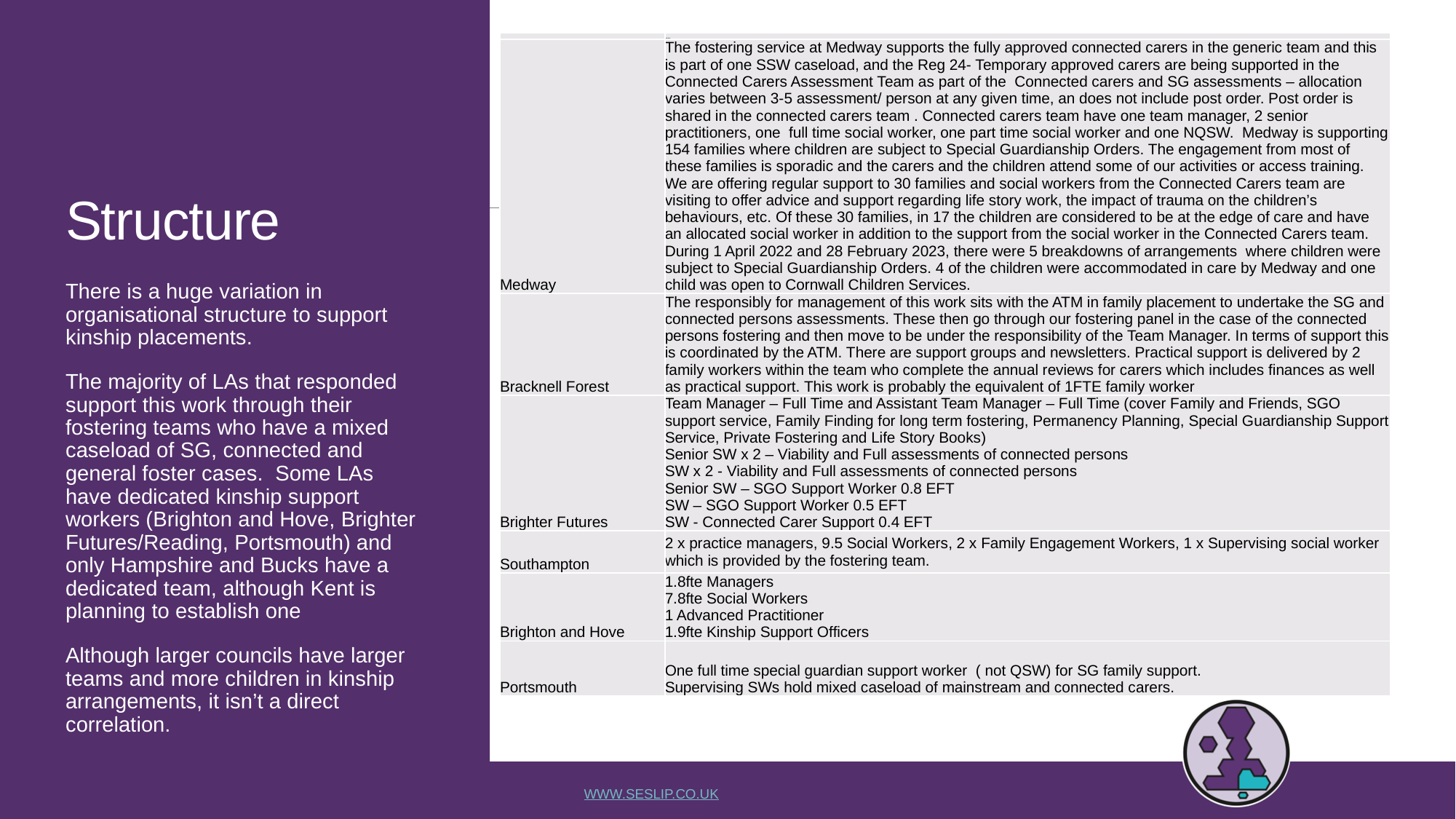

|  | Structure |
| --- | --- |
| Medway | The fostering service at Medway supports the fully approved connected carers in the generic team and this is part of one SSW caseload, and the Reg 24- Temporary approved carers are being supported in the Connected Carers Assessment Team as part of the Connected carers and SG assessments – allocation varies between 3-5 assessment/ person at any given time, an does not include post order. Post order is shared in the connected carers team . Connected carers team have one team manager, 2 senior practitioners, one full time social worker, one part time social worker and one NQSW. Medway is supporting 154 families where children are subject to Special Guardianship Orders. The engagement from most of these families is sporadic and the carers and the children attend some of our activities or access training. We are offering regular support to 30 families and social workers from the Connected Carers team are visiting to offer advice and support regarding life story work, the impact of trauma on the children’s behaviours, etc. Of these 30 families, in 17 the children are considered to be at the edge of care and have an allocated social worker in addition to the support from the social worker in the Connected Carers team. During 1 April 2022 and 28 February 2023, there were 5 breakdowns of arrangements where children were subject to Special Guardianship Orders. 4 of the children were accommodated in care by Medway and one child was open to Cornwall Children Services. |
| Bracknell Forest | The responsibly for management of this work sits with the ATM in family placement to undertake the SG and connected persons assessments. These then go through our fostering panel in the case of the connected persons fostering and then move to be under the responsibility of the Team Manager. In terms of support this is coordinated by the ATM. There are support groups and newsletters. Practical support is delivered by 2 family workers within the team who complete the annual reviews for carers which includes finances as well as practical support. This work is probably the equivalent of 1FTE family worker |
| Brighter Futures | Team Manager – Full Time and Assistant Team Manager – Full Time (cover Family and Friends, SGO support service, Family Finding for long term fostering, Permanency Planning, Special Guardianship Support Service, Private Fostering and Life Story Books) Senior SW x 2 – Viability and Full assessments of connected persons SW x 2 - Viability and Full assessments of connected persons Senior SW – SGO Support Worker 0.8 EFT SW – SGO Support Worker 0.5 EFT SW - Connected Carer Support 0.4 EFT |
| Southampton | 2 x practice managers, 9.5 Social Workers, 2 x Family Engagement Workers, 1 x Supervising social worker which is provided by the fostering team. |
| Brighton and Hove | 1.8fte Managers 7.8fte Social Workers 1 Advanced Practitioner 1.9fte Kinship Support Officers |
| Portsmouth | One full time special guardian support worker ( not QSW) for SG family support. Supervising SWs hold mixed caseload of mainstream and connected carers. |
# Structure
There is a huge variation in organisational structure to support kinship placements.
The majority of LAs that responded support this work through their fostering teams who have a mixed caseload of SG, connected and general foster cases.  Some LAs have dedicated kinship support workers (Brighton and Hove, Brighter Futures/Reading, Portsmouth) and only Hampshire and Bucks have a dedicated team, although Kent is planning to establish one
Although larger councils have larger teams and more children in kinship arrangements, it isn’t a direct correlation.
www.Seslip.co.uk